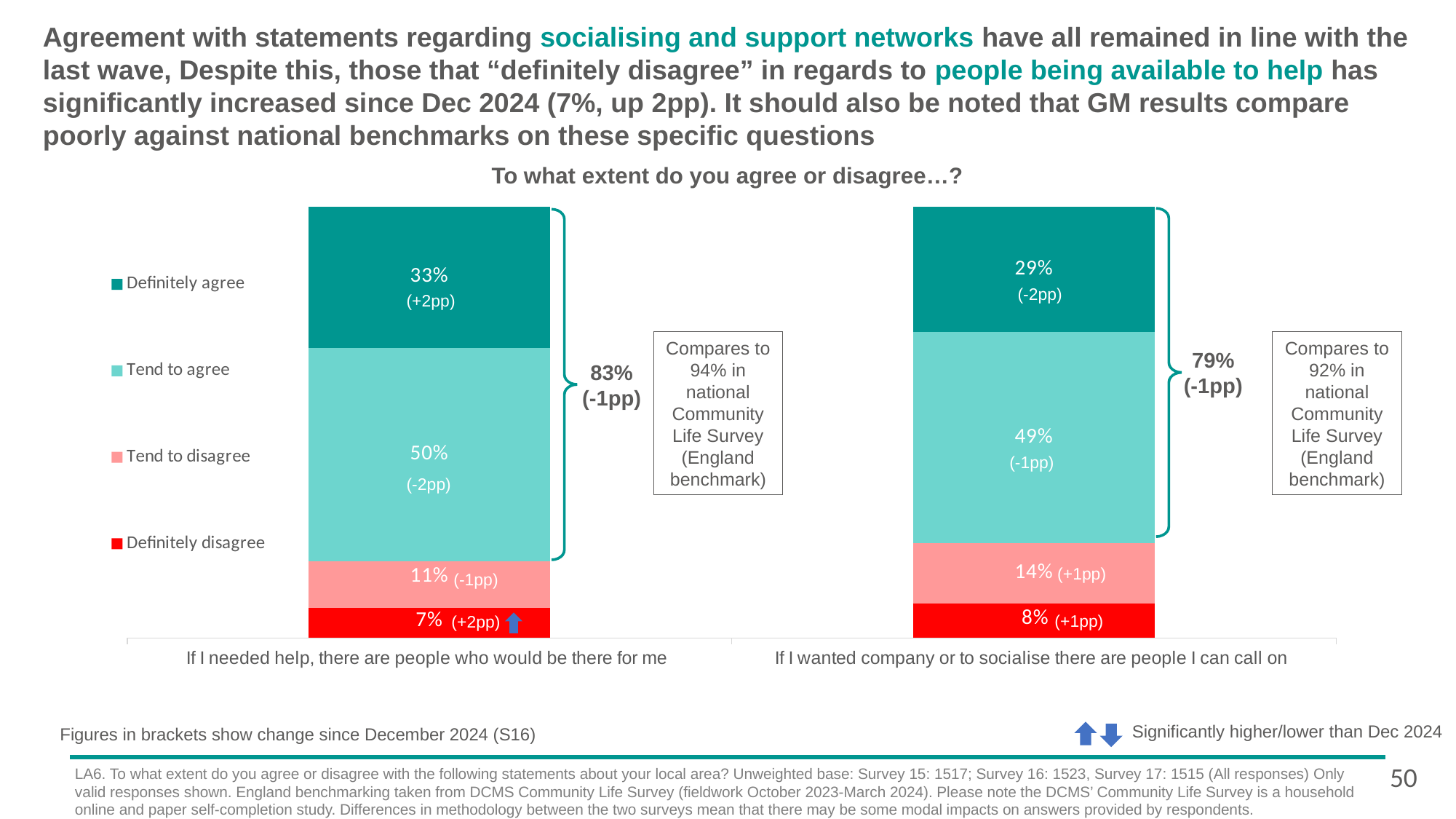

# Agreement with statements regarding socialising and support networks have all remained in line with the last wave, Despite this, those that “definitely disagree” in regards to people being available to help has significantly increased since Dec 2024 (7%, up 2pp). It should also be noted that GM results compare poorly against national benchmarks on these specific questions
To what extent do you agree or disagree…?

### Chart

| Category | Definitely disagree | Tend to disagree | Tend to agree | Definitely agree |
|---|---|---|---|---|
| If I needed help, there are people who would be there for me  | 0.07 | 0.11 | 0.5 | 0.33 |
| If I wanted company or to socialise there are people I can call on  | 0.08 | 0.14 | 0.49 | 0.29 |

(-2pp)
(+2pp)
Compares to 94% in national Community Life Survey
(England benchmark)
Compares to 92% in national Community Life Survey
(England benchmark)
(+4pp)
79%
(-1pp)
83%
(-1pp)
(-1pp)
(-2pp)
(+1pp)
(-1pp)
(+1pp)
(+2pp)

Significantly higher/lower than Dec 2024

Figures in brackets show change since December 2024 (S16)
50
LA6. To what extent do you agree or disagree with the following statements about your local area? Unweighted base: Survey 15: 1517; Survey 16: 1523, Survey 17: 1515 (All responses) Only valid responses shown. England benchmarking taken from DCMS Community Life Survey (fieldwork October 2023-March 2024). Please note the DCMS’ Community Life Survey is a household online and paper self-completion study. Differences in methodology between the two surveys mean that there may be some modal impacts on answers provided by respondents.